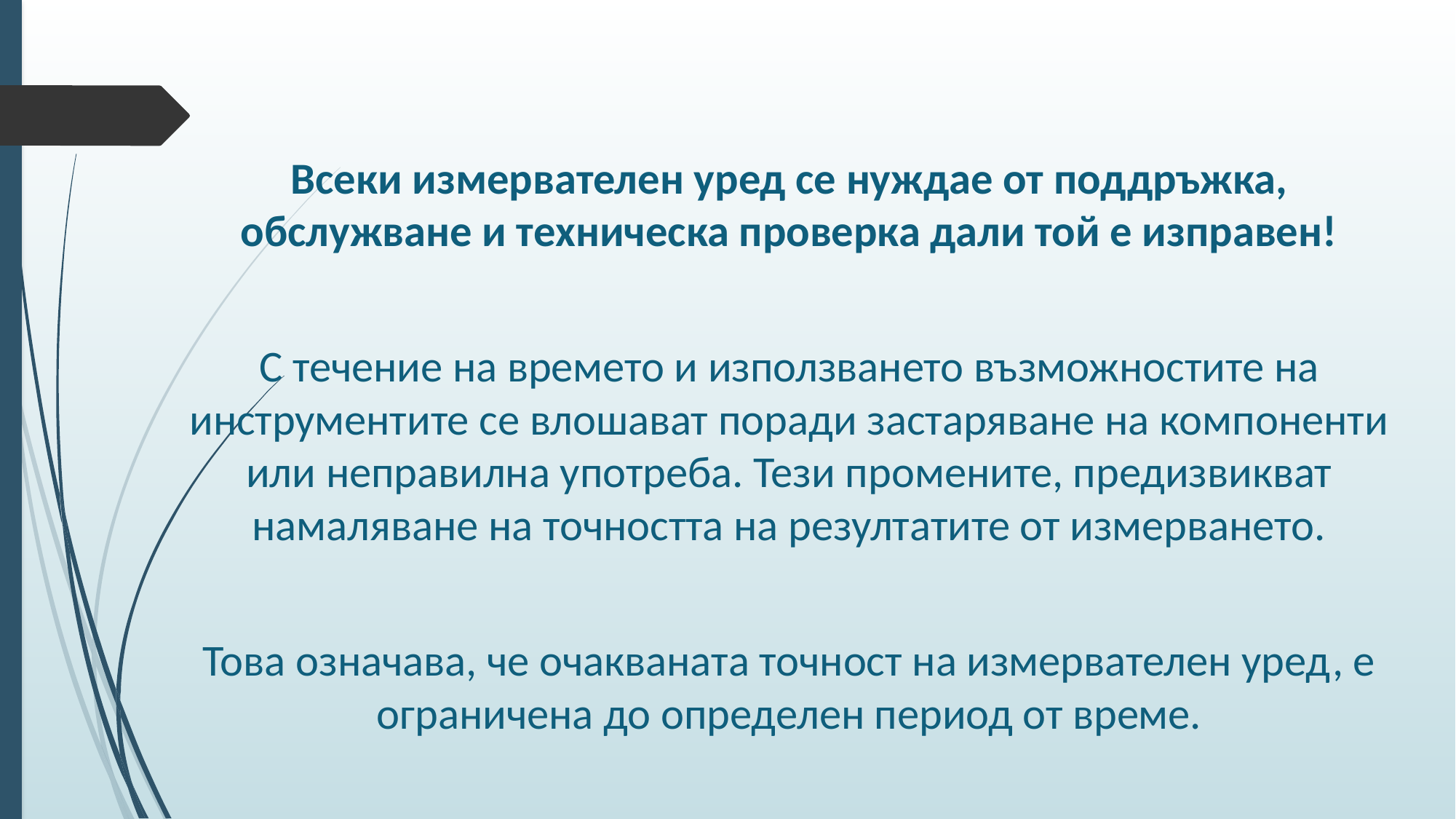

Всеки измервателен уред се нуждае от поддръжка, обслужване и техническа проверка дали той е изправен!

С течение на времето и използването възможностите на инструментите се влошават поради застаряване на компоненти или неправилна употреба. Тези промените, предизвикват намаляване на точността на резултатите от измерването.

Това означава, че очакваната точност на измервателен уред, е ограничена до определен период от време.